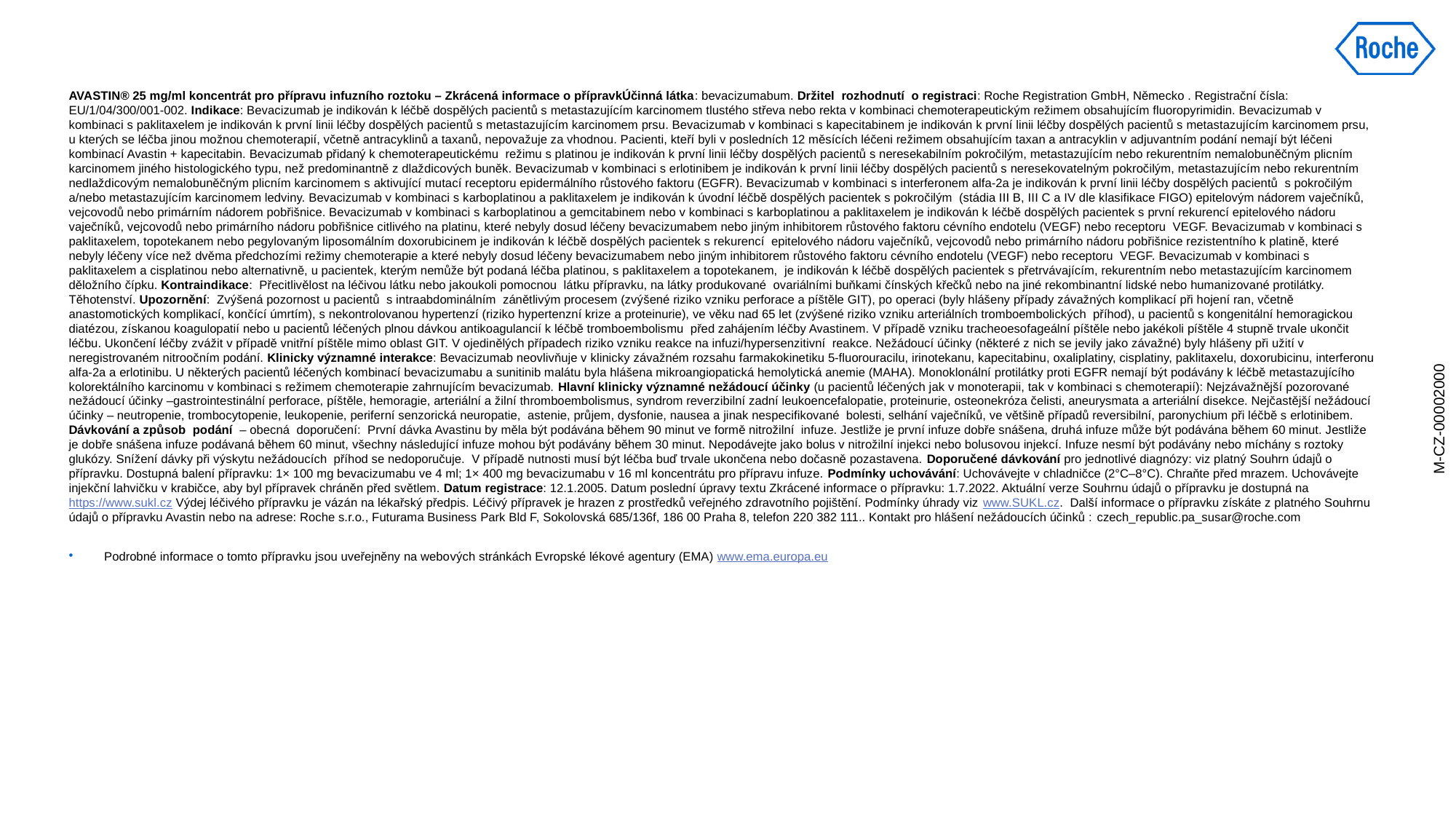

AVASTIN® 25 mg/ml koncentrát pro přípravu infuzního roztoku – Zkrácená informace o přípravkÚčinná látka: bevacizumabum. Držitel  rozhodnutí  o registraci: Roche Registration GmbH, Německo . Registrační čísla: EU/1/04/300/001-002. Indikace: Bevacizumab je indikován k léčbě dospělých pacientů s metastazujícím karcinomem tlustého střeva nebo rekta v kombinaci chemoterapeutickým režimem obsahujícím fluoropyrimidin. Bevacizumab v kombinaci s paklitaxelem je indikován k první linii léčby dospělých pacientů s metastazujícím karcinomem prsu. Bevacizumab v kombinaci s kapecitabinem je indikován k první linii léčby dospělých pacientů s metastazujícím karcinomem prsu, u kterých se léčba jinou možnou chemoterapií, včetně antracyklinů a taxanů, nepovažuje za vhodnou. Pacienti, kteří byli v posledních 12 měsících léčeni režimem obsahujícím taxan a antracyklin v adjuvantním podání nemají být léčeni kombinací Avastin + kapecitabin. Bevacizumab přidaný k chemoterapeutickému  režimu s platinou je indikován k první linii léčby dospělých pacientů s neresekabilním pokročilým, metastazujícím nebo rekurentním nemalobuněčným plicním karcinomem jiného histologického typu, než predominantně z dlaždicových buněk. Bevacizumab v kombinaci s erlotinibem je indikován k první linii léčby dospělých pacientů s neresekovatelným pokročilým, metastazujícím nebo rekurentním nedlaždicovým nemalobuněčným plicním karcinomem s aktivující mutací receptoru epidermálního růstového faktoru (EGFR). Bevacizumab v kombinaci s interferonem alfa-2a je indikován k první linii léčby dospělých pacientů  s pokročilým a/nebo metastazujícím karcinomem ledviny. Bevacizumab v kombinaci s karboplatinou a paklitaxelem je indikován k úvodní léčbě dospělých pacientek s pokročilým  (stádia III B, III C a IV dle klasifikace FIGO) epitelovým nádorem vaječníků, vejcovodů nebo primárním nádorem pobřišnice. Bevacizumab v kombinaci s karboplatinou a gemcitabinem nebo v kombinaci s karboplatinou a paklitaxelem je indikován k léčbě dospělých pacientek s první rekurencí epitelového nádoru vaječníků, vejcovodů nebo primárního nádoru pobřišnice citlivého na platinu, které nebyly dosud léčeny bevacizumabem nebo jiným inhibitorem růstového faktoru cévního endotelu (VEGF) nebo receptoru  VEGF. Bevacizumab v kombinaci s paklitaxelem, topotekanem nebo pegylovaným liposomálním doxorubicinem je indikován k léčbě dospělých pacientek s rekurencí  epitelového nádoru vaječníků, vejcovodů nebo primárního nádoru pobřišnice rezistentního k platině, které nebyly léčeny více než dvěma předchozími režimy chemoterapie a které nebyly dosud léčeny bevacizumabem nebo jiným inhibitorem růstového faktoru cévního endotelu (VEGF) nebo receptoru  VEGF. Bevacizumab v kombinaci s paklitaxelem a cisplatinou nebo alternativně, u pacientek, kterým nemůže být podaná léčba platinou, s paklitaxelem a topotekanem,  je indikován k léčbě dospělých pacientek s přetrvávajícím, rekurentním nebo metastazujícím karcinomem děložního čípku. Kontraindikace:  Přecitlivělost na léčivou látku nebo jakoukoli pomocnou  látku přípravku, na látky produkované  ovariálními buňkami čínských křečků nebo na jiné rekombinantní lidské nebo humanizované protilátky. Těhotenství. Upozornění:  Zvýšená pozornost u pacientů  s intraabdominálním  zánětlivým procesem (zvýšené riziko vzniku perforace a píštěle GIT), po operaci (byly hlášeny případy závažných komplikací při hojení ran, včetně anastomotických komplikací, končící úmrtím), s nekontrolovanou hypertenzí (riziko hypertenzní krize a proteinurie), ve věku nad 65 let (zvýšené riziko vzniku arteriálních tromboembolických  příhod), u pacientů s kongenitální hemoragickou diatézou, získanou koagulopatií nebo u pacientů léčených plnou dávkou antikoagulancií k léčbě tromboembolismu  před zahájením léčby Avastinem. V případě vzniku tracheoesofageální píštěle nebo jakékoli píštěle 4 stupně trvale ukončit léčbu. Ukončení léčby zvážit v případě vnitřní píštěle mimo oblast GIT. V ojedinělých případech riziko vzniku reakce na infuzi/hypersenzitivní  reakce. Nežádoucí účinky (některé z nich se jevily jako závažné) byly hlášeny při užití v neregistrovaném nitroočním podání. Klinicky významné interakce: Bevacizumab neovlivňuje v klinicky závažném rozsahu farmakokinetiku 5-fluorouracilu, irinotekanu, kapecitabinu, oxaliplatiny, cisplatiny, paklitaxelu, doxorubicinu, interferonu alfa-2a a erlotinibu. U některých pacientů léčených kombinací bevacizumabu a sunitinib malátu byla hlášena mikroangiopatická hemolytická anemie (MAHA). Monoklonální protilátky proti EGFR nemají být podávány k léčbě metastazujícího kolorektálního karcinomu v kombinaci s režimem chemoterapie zahrnujícím bevacizumab. Hlavní klinicky významné nežádoucí účinky (u pacientů léčených jak v monoterapii, tak v kombinaci s chemoterapií): Nejzávažnější pozorované  nežádoucí účinky –gastrointestinální perforace, píštěle, hemoragie, arteriální a žilní thromboembolismus, syndrom reverzibilní zadní leukoencefalopatie, proteinurie, osteonekróza čelisti, aneurysmata a arteriální disekce. Nejčastější nežádoucí účinky – neutropenie, trombocytopenie, leukopenie, periferní senzorická neuropatie,  astenie, průjem, dysfonie, nausea a jinak nespecifikované  bolesti, selhání vaječníků, ve většině případů reversibilní, paronychium při léčbě s erlotinibem.  Dávkování a způsob  podání  – obecná  doporučení:  První dávka Avastinu by měla být podávána během 90 minut ve formě nitrožilní  infuze. Jestliže je první infuze dobře snášena, druhá infuze může být podávána během 60 minut. Jestliže je dobře snášena infuze podávaná během 60 minut, všechny následující infuze mohou být podávány během 30 minut. Nepodávejte jako bolus v nitrožilní injekci nebo bolusovou injekcí. Infuze nesmí být podávány nebo míchány s roztoky  glukózy. Snížení dávky při výskytu nežádoucích  příhod se nedoporučuje.  V případě nutnosti musí být léčba buď trvale ukončena nebo dočasně pozastavena. Doporučené dávkování pro jednotlivé diagnózy: viz platný Souhrn údajů o přípravku. Dostupná balení přípravku: 1× 100 mg bevacizumabu ve 4 ml; 1× 400 mg bevacizumabu v 16 ml koncentrátu pro přípravu infuze. Podmínky uchovávání: Uchovávejte v chladničce (2°C–8°C). Chraňte před mrazem. Uchovávejte injekční lahvičku v krabičce, aby byl přípravek chráněn před světlem. Datum registrace: 12.1.2005. Datum poslední úpravy textu Zkrácené informace o přípravku: 1.7.2022. Aktuální verze Souhrnu údajů o přípravku je dostupná na https://www.sukl.cz Výdej léčivého přípravku je vázán na lékařský předpis. Léčivý přípravek je hrazen z prostředků veřejného zdravotního pojištění. Podmínky úhrady viz www.SUKL.cz.  Další informace o přípravku získáte z platného Souhrnu úda­jů o přípravku Avastin nebo na adrese: Roche s.r.o., Futurama Business Park Bld F, Sokolovská 685/136f, 186 00 Praha 8, telefon 220 382 111.. Kontakt pro hlášení nežádoucích účinků : czech_republic.pa_susar@roche.com
 Podrobné informace o tomto přípravku jsou uveřejněny na webo­vých stránkách Evropské lékové agentury (EMA) www.ema.europa.eu

M-CZ-00002000